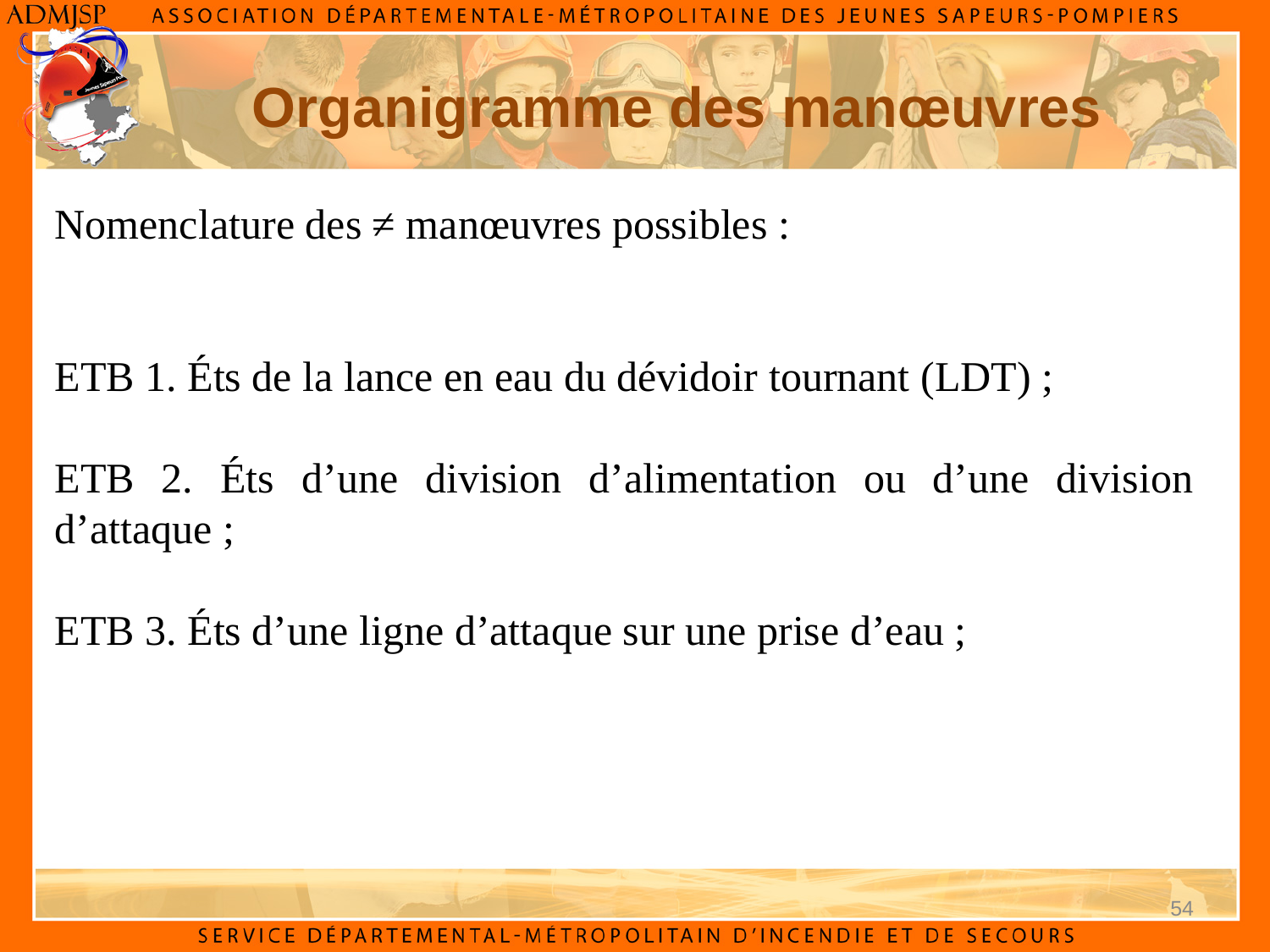

Organigramme des manœuvres
Nomenclature des ≠ manœuvres possibles :

ETB 1. Éts de la lance en eau du dévidoir tournant (LDT) ;

ETB 2. Éts d’une division d’alimentation ou d’une division d’attaque ;

ETB 3. Éts d’une ligne d’attaque sur une prise d’eau ;
54